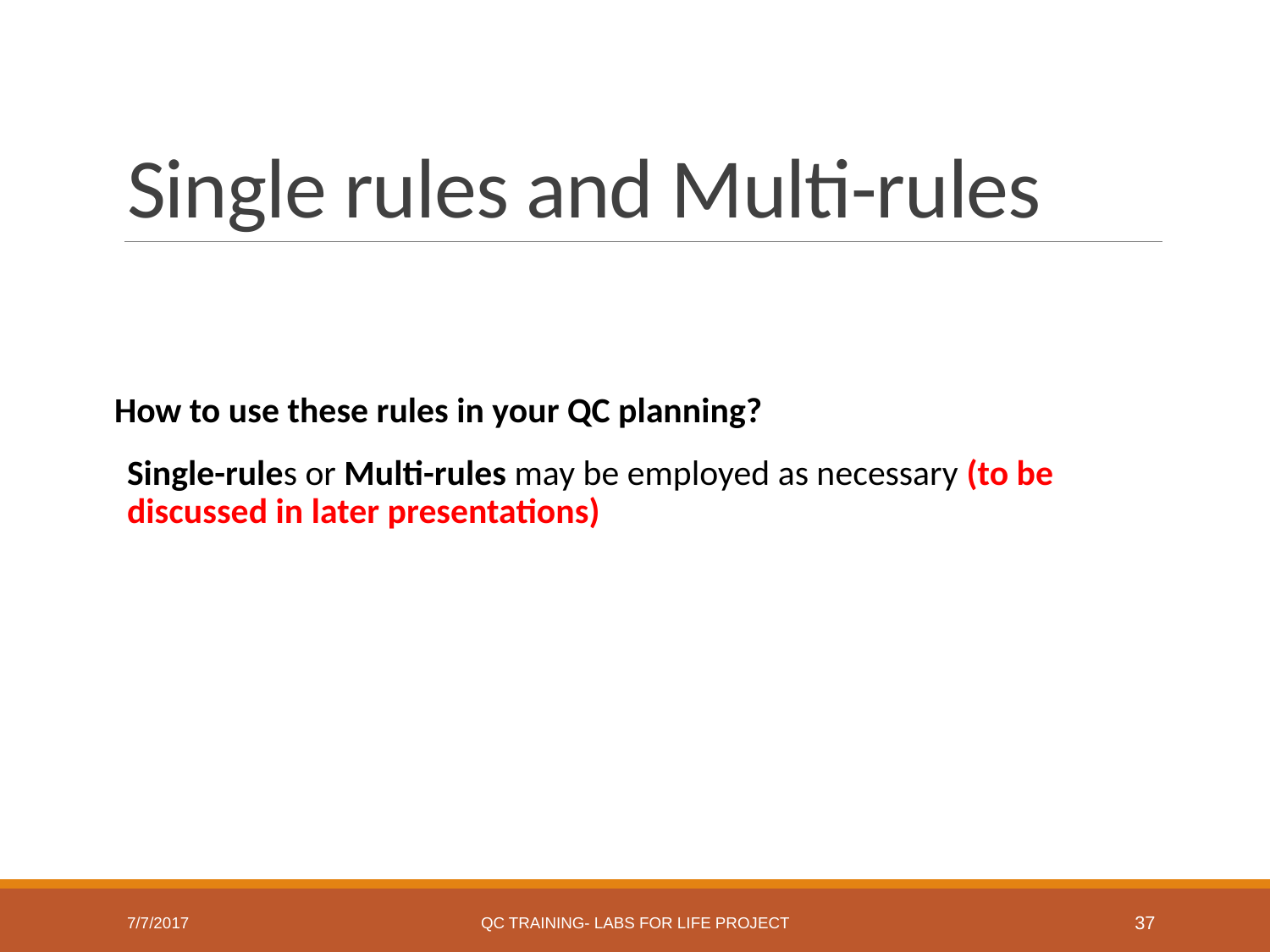

# Single rules and Multi-rules

How to use these rules in your QC planning?
Single-rules or Multi-rules may be employed as necessary (to be discussed in later presentations)
7/7/2017
QC Training- Labs for Life Project
37